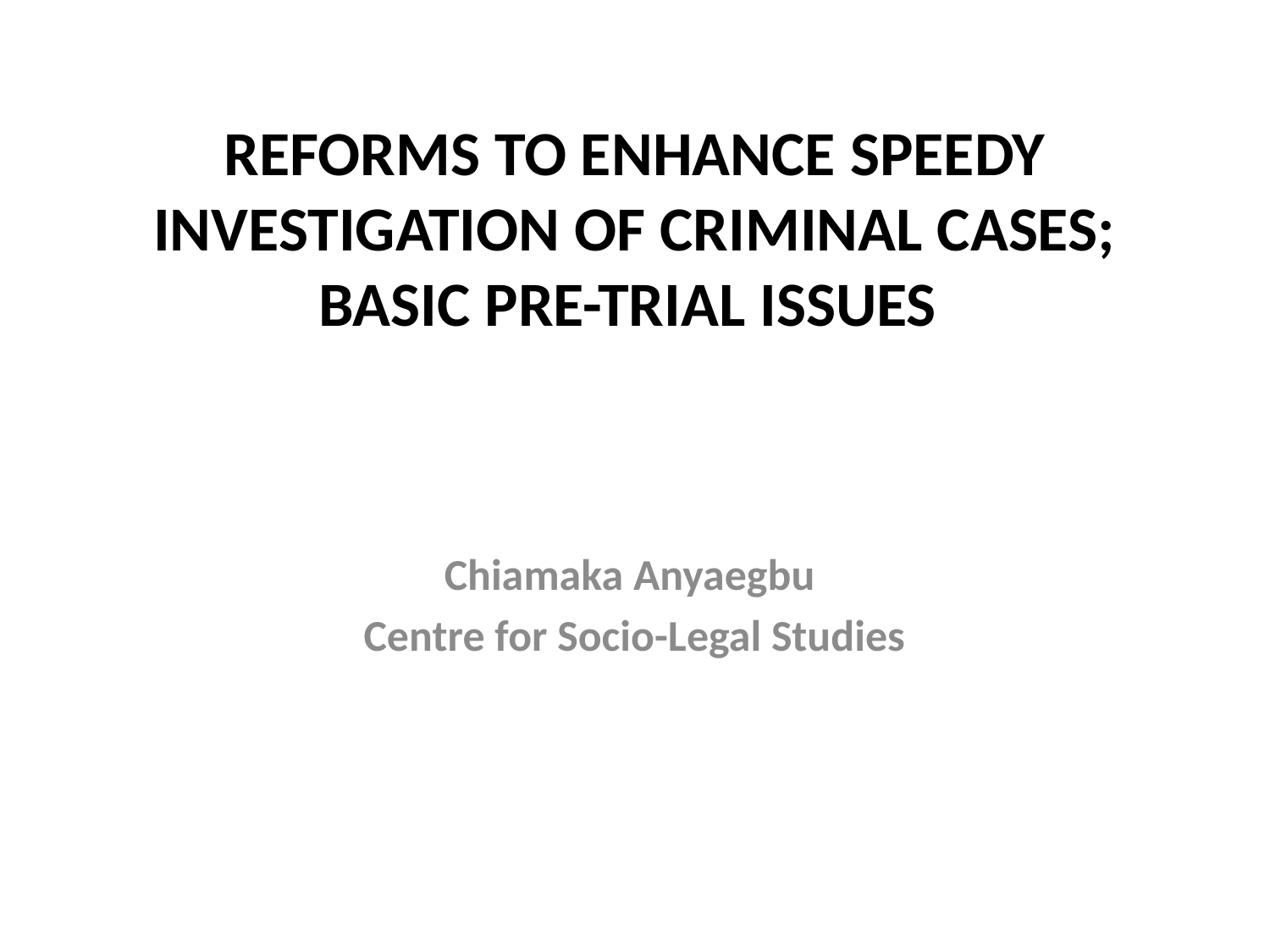

# REFORMS TO ENHANCE SPEEDY INVESTIGATION OF CRIMINAL CASES; BASIC PRE-TRIAL ISSUES
Chiamaka Anyaegbu
Centre for Socio-Legal Studies